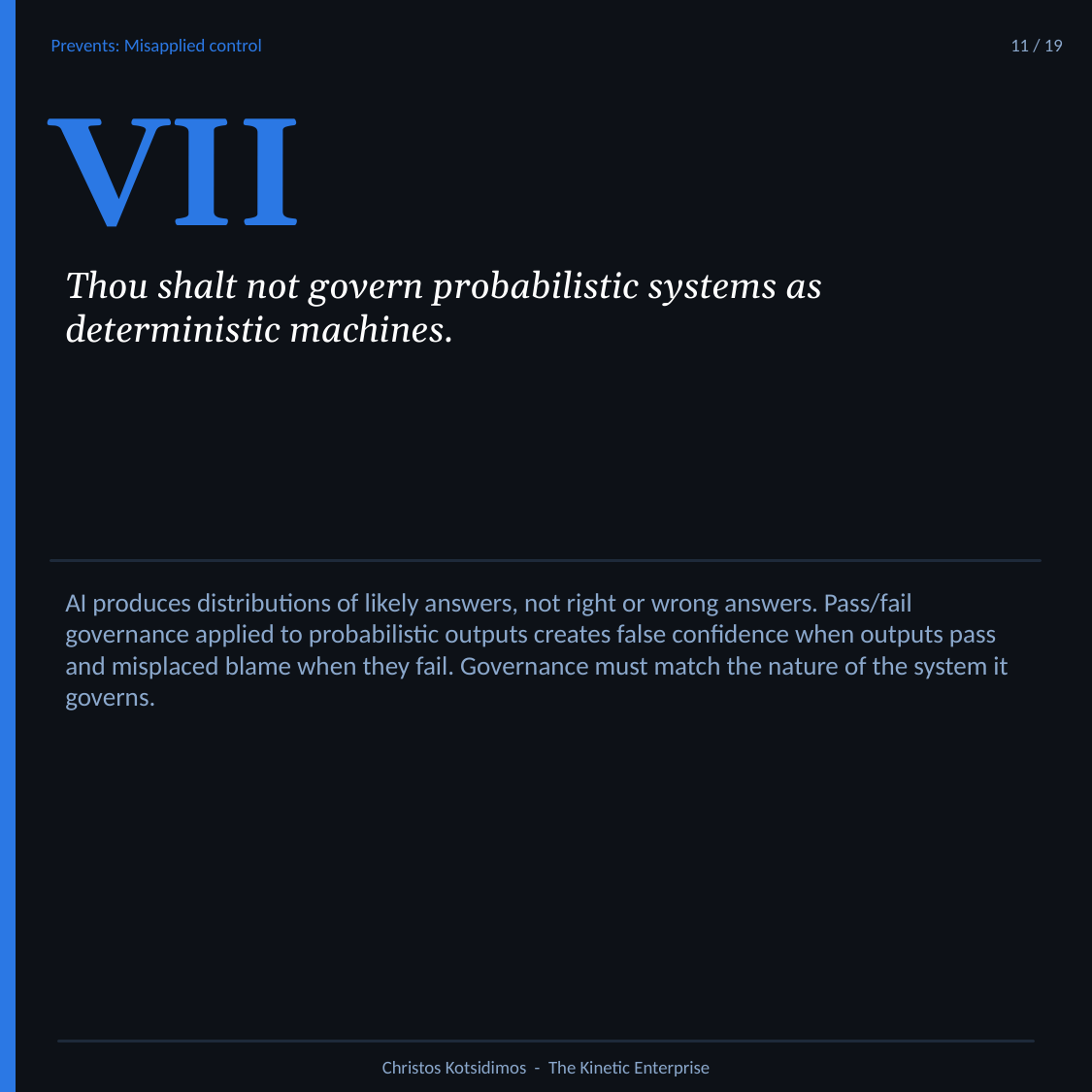

Prevents: Misapplied control
11 / 19
VII
Thou shalt not govern probabilistic systems as deterministic machines.

AI produces distributions of likely answers, not right or wrong answers. Pass/fail governance applied to probabilistic outputs creates false confidence when outputs pass and misplaced blame when they fail. Governance must match the nature of the system it governs.

Christos Kotsidimos  -  The Kinetic Enterprise